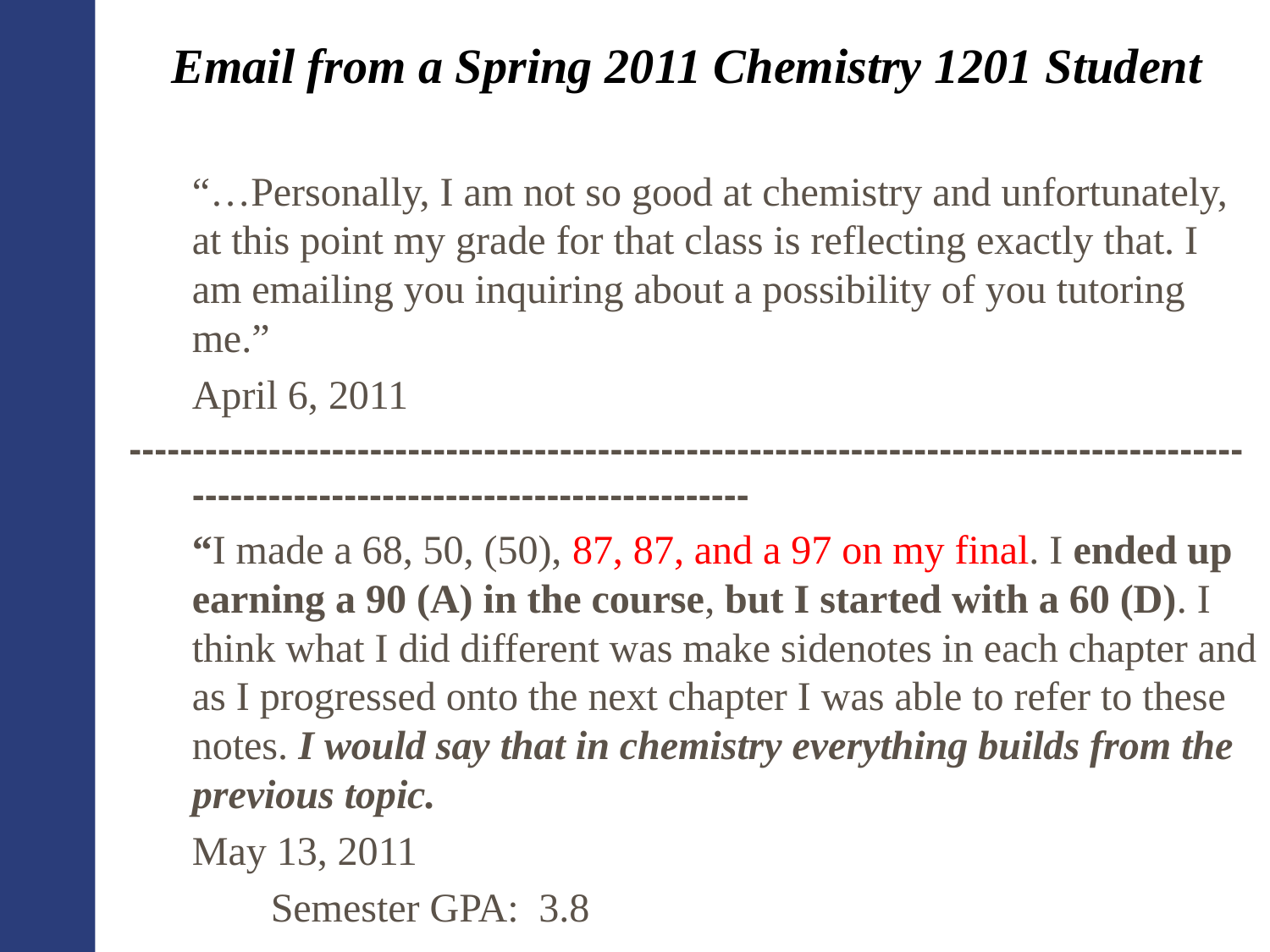

Email from a Spring 2011 Chemistry 1201 Student
	“…Personally, I am not so good at chemistry and unfortunately, at this point my grade for that class is reflecting exactly that. I am emailing you inquiring about a possibility of you tutoring me.”
													April 6, 2011
------------------------------------------------------------------------------------------------------------------------------------
	“I made a 68, 50, (50), 87, 87, and a 97 on my final. I ended up earning a 90 (A) in the course, but I started with a 60 (D). I think what I did different was make sidenotes in each chapter and as I progressed onto the next chapter I was able to refer to these notes. I would say that in chemistry everything builds from the previous topic.
													May 13, 2011
												Semester GPA:  3.8